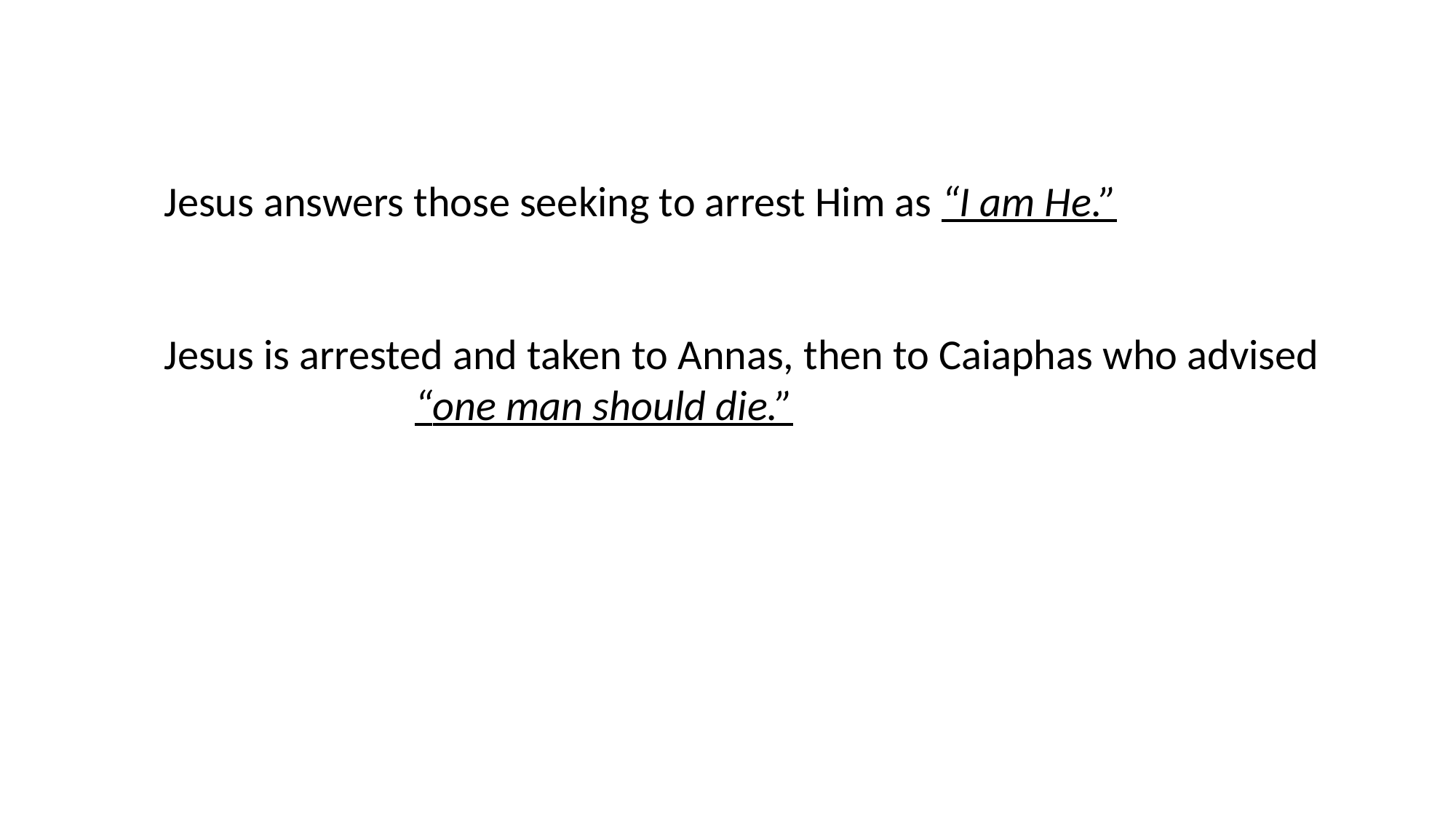

Jesus answers those seeking to arrest Him as “I am He.”
Jesus is arrested and taken to Annas, then to Caiaphas who advised
                          “one man should die.”